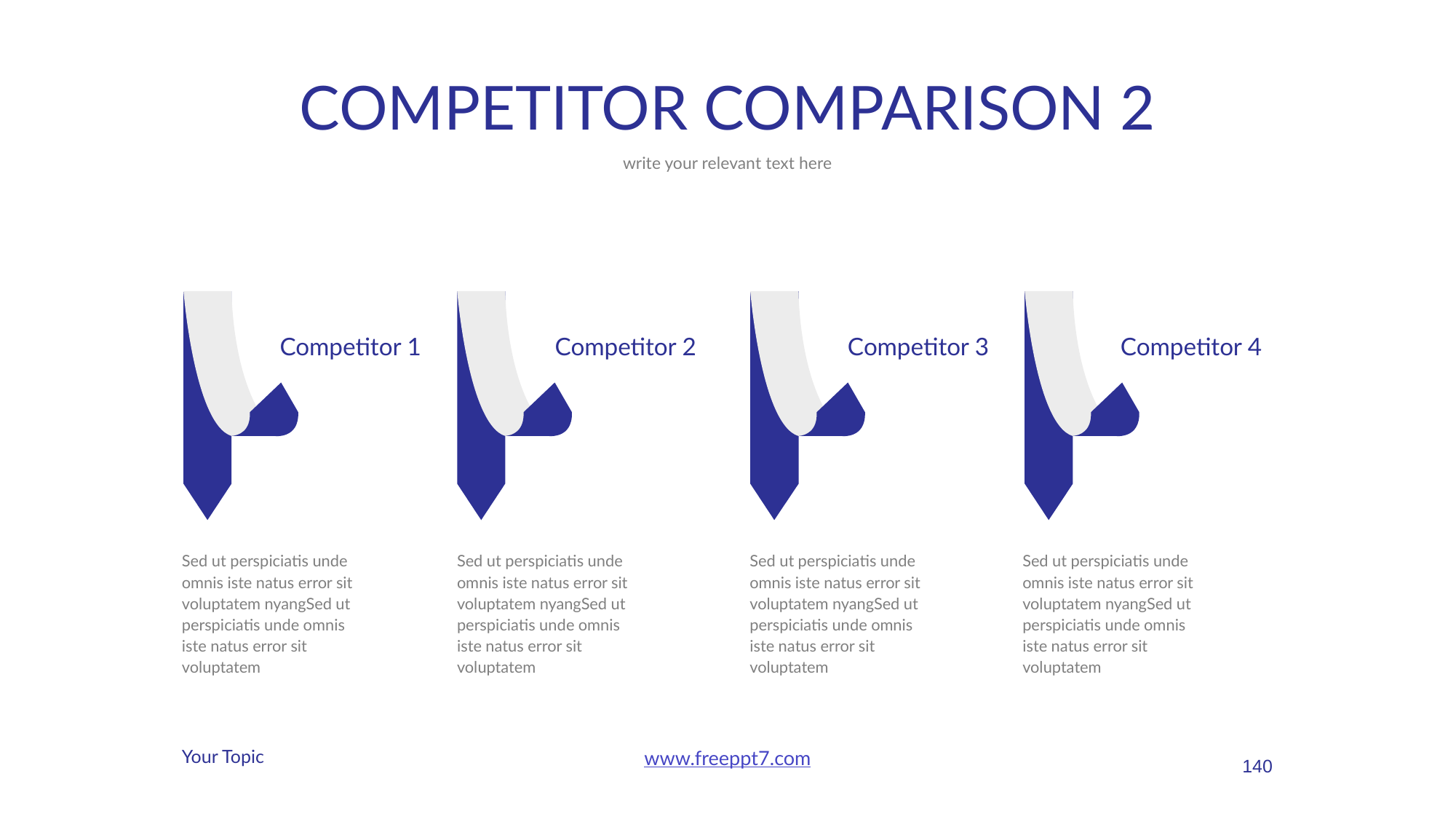

# COMPETITOR COMPARISON 2
write your relevant text here

Competitor 1
Competitor 2
Competitor 3
Competitor 4
Sed ut perspiciatis unde omnis iste natus error sit voluptatem nyangSed ut perspiciatis unde omnis iste natus error sit voluptatem
Sed ut perspiciatis unde omnis iste natus error sit voluptatem nyangSed ut perspiciatis unde omnis iste natus error sit voluptatem
Sed ut perspiciatis unde omnis iste natus error sit voluptatem nyangSed ut perspiciatis unde omnis iste natus error sit voluptatem
Sed ut perspiciatis unde omnis iste natus error sit voluptatem nyangSed ut perspiciatis unde omnis iste natus error sit voluptatem
140